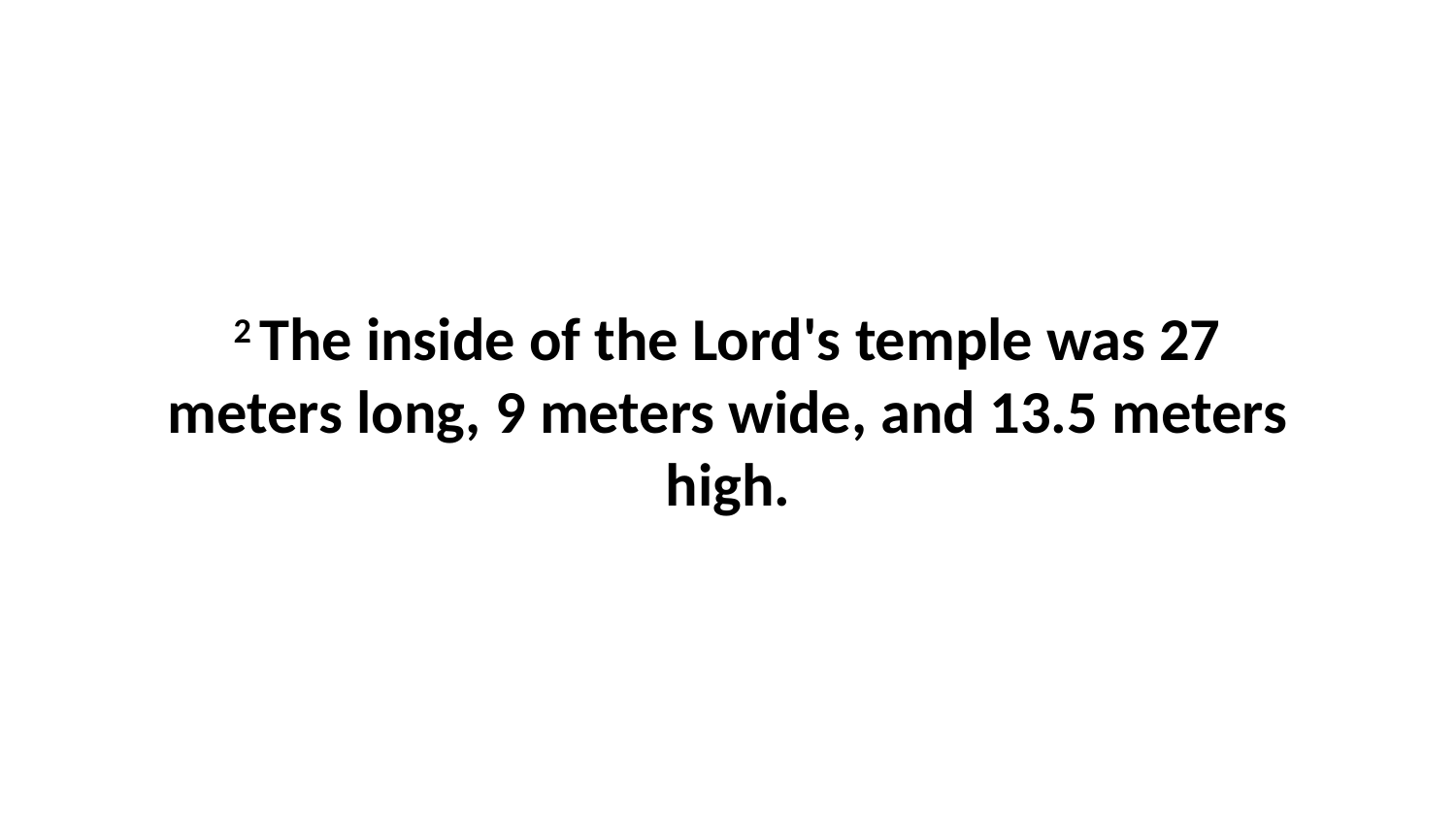

2 The inside of the Lord's temple was 27 meters long, 9 meters wide, and 13.5 meters high.